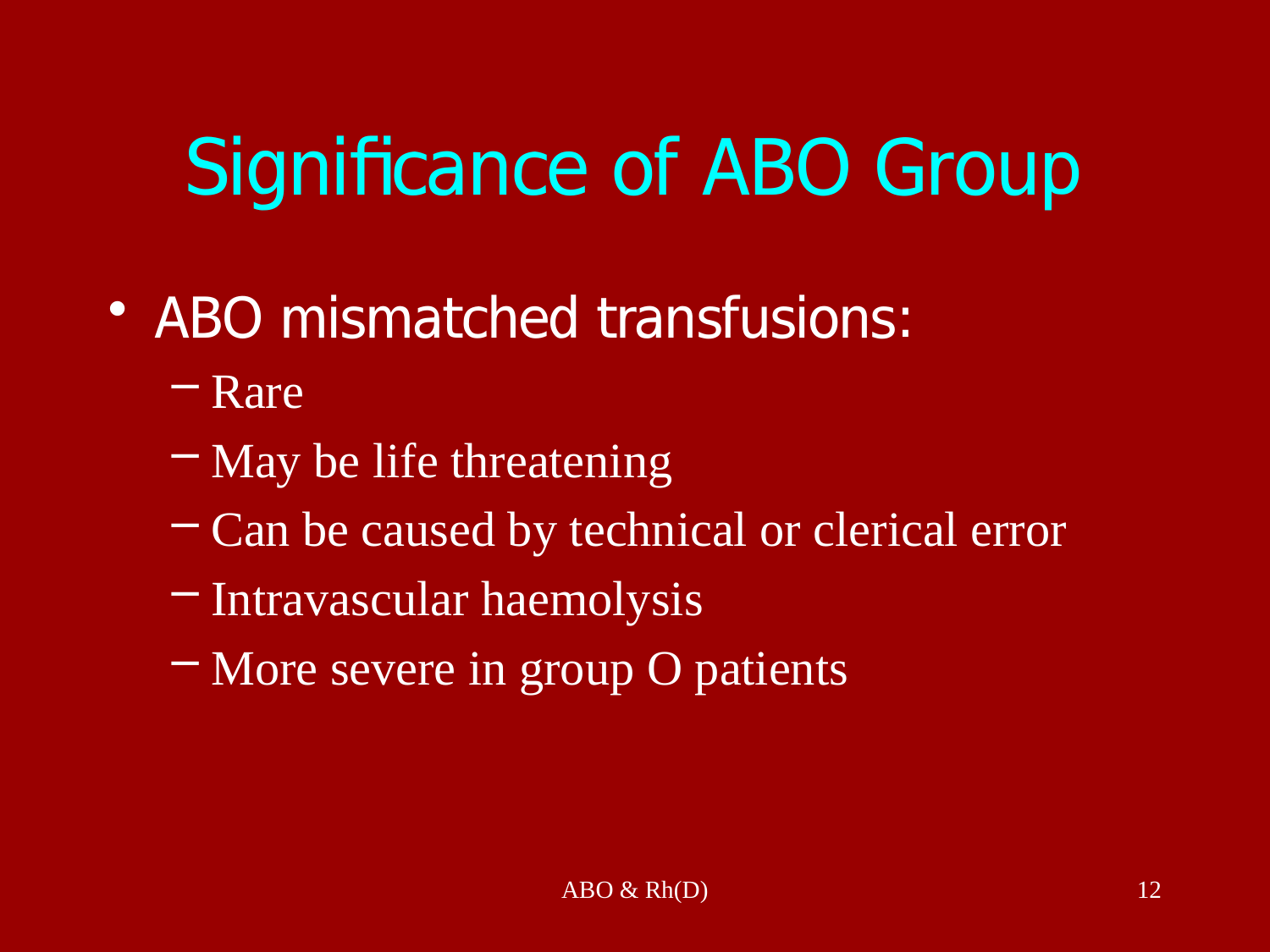

# Significance of ABO Group
ABO mismatched transfusions:
Rare
May be life threatening
Can be caused by technical or clerical error
Intravascular haemolysis
More severe in group O patients
ABO & Rh(D)
12